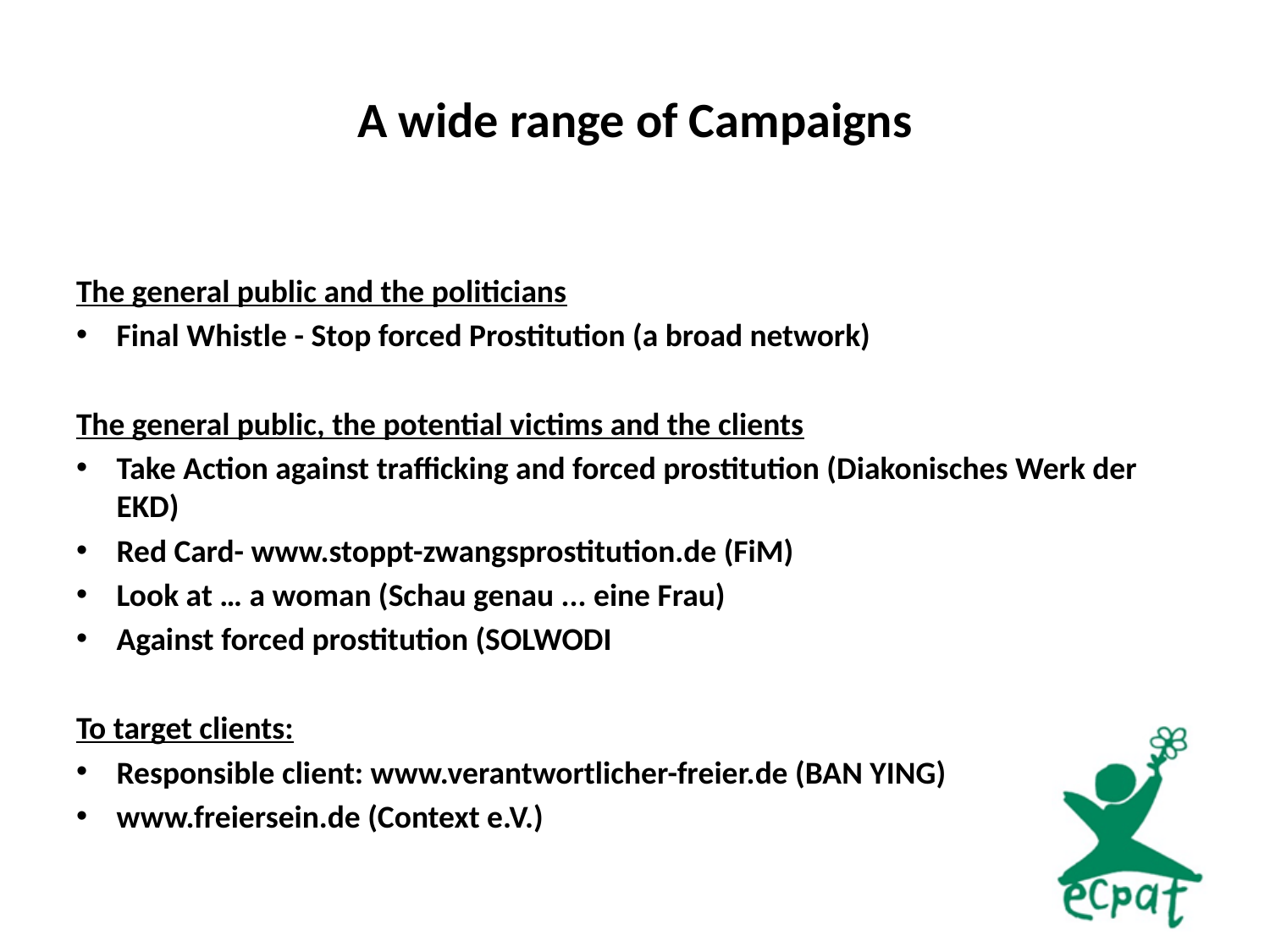

# A wide range of Campaigns

The general public and the politicians
Final Whistle - Stop forced Prostitution (a broad network)

The general public, the potential victims and the clients
Take Action against trafficking and forced prostitution (Diakonisches Werk der EKD)
Red Card- www.stoppt-zwangsprostitution.de (FiM)
Look at … a woman (Schau genau ... eine Frau)
Against forced prostitution (SOLWODI

To target clients:
Responsible client: www.verantwortlicher-freier.de (BAN YING)
www.freiersein.de (Context e.V.)